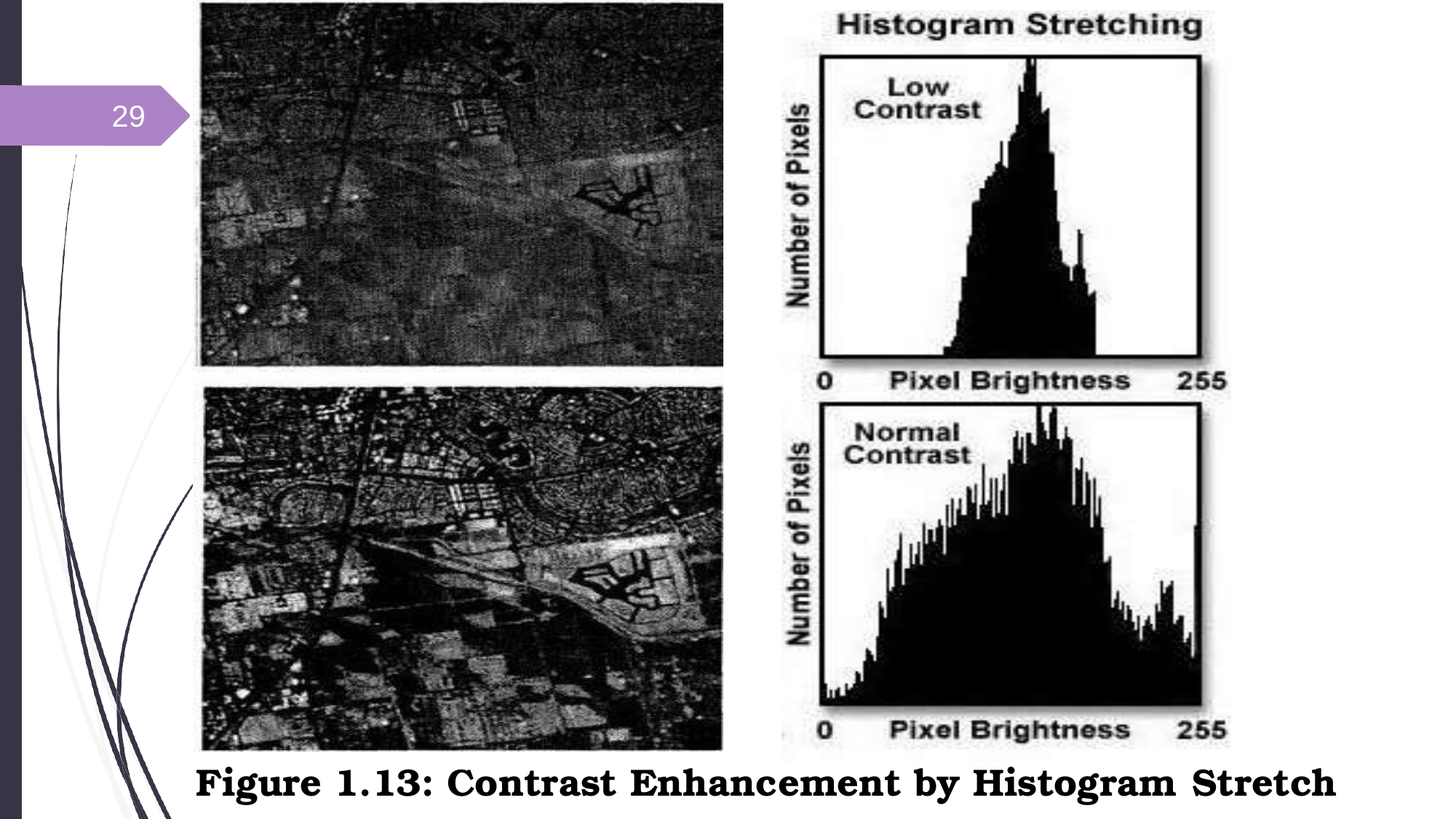

29
Figure 1.13: Contrast Enhancement by Histogram Stretch